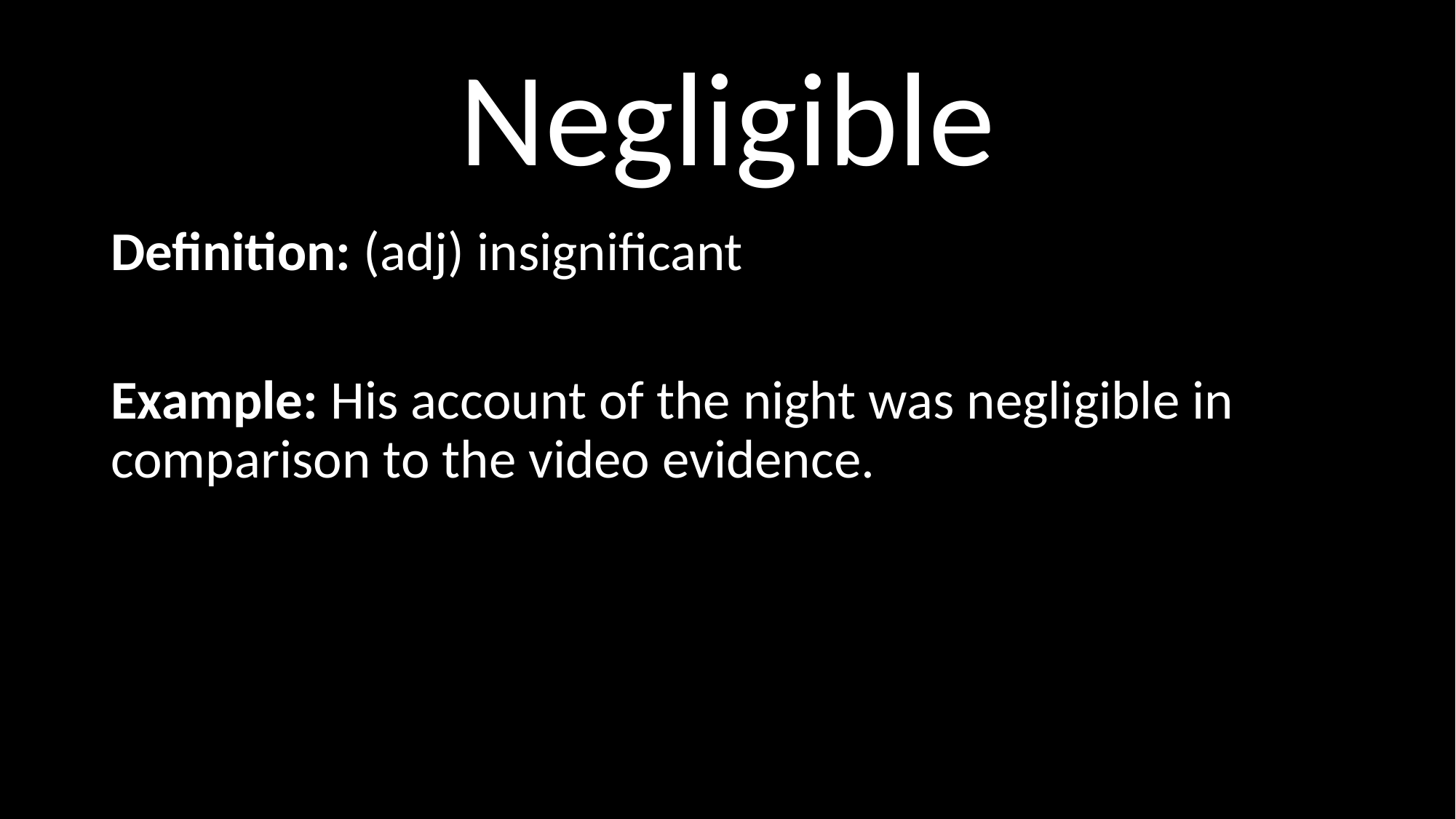

# Negligible
Definition: (adj) insignificant

Example: His account of the night was negligible in comparison to the video evidence.